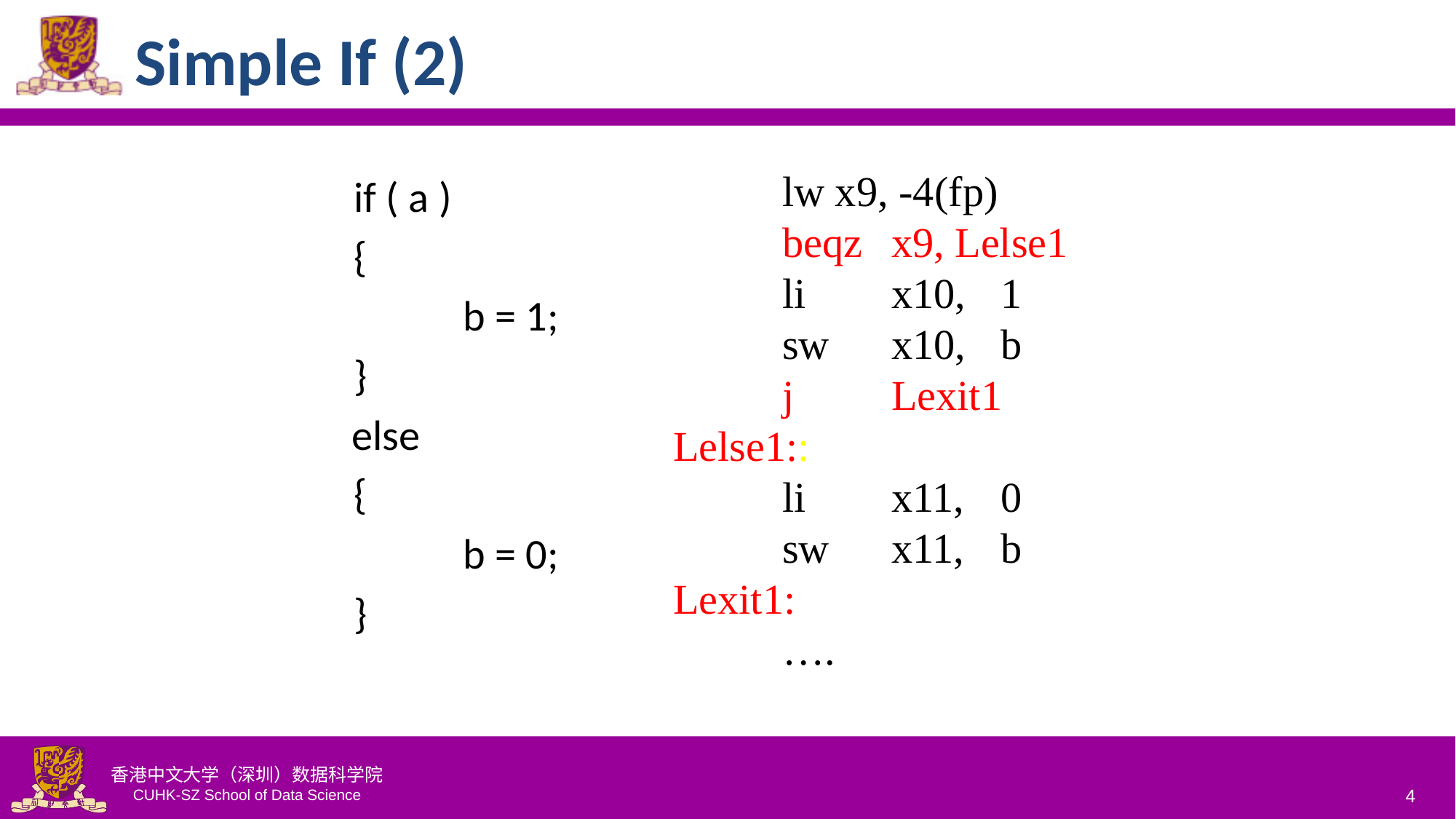

# Simple If (2)
	lw x9, -4(fp)
 	beqz	x9, Lelse1
	li	x10,	1
	sw	x10,	b
	j	Lexit1
Lelse1::
	li	x11,	0
	sw	x11,	b
Lexit1:
	….
	if ( a )
	{
		b = 1;
	}
    else
	{
		b = 0;
	}
4